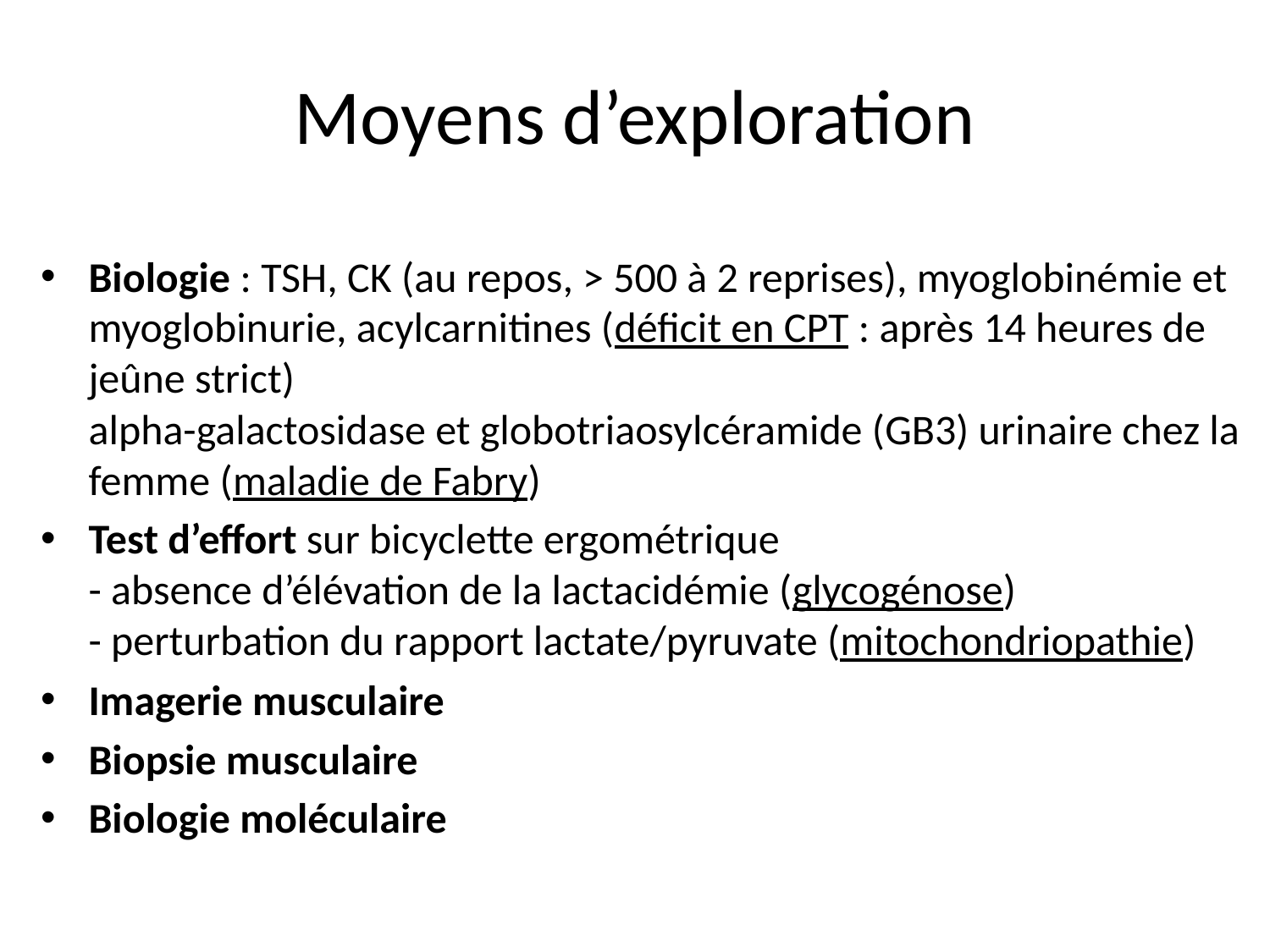

# Moyens d’exploration
Biologie : TSH, CK (au repos, > 500 à 2 reprises), myoglobinémie et myoglobinurie, acylcarnitines (déficit en CPT : après 14 heures de jeûne strict)
alpha-galactosidase et globotriaosylcéramide (GB3) urinaire chez la femme (maladie de Fabry)
Test d’effort sur bicyclette ergométrique
- absence d’élévation de la lactacidémie (glycogénose)
- perturbation du rapport lactate/pyruvate (mitochondriopathie)
Imagerie musculaire
Biopsie musculaire
Biologie moléculaire